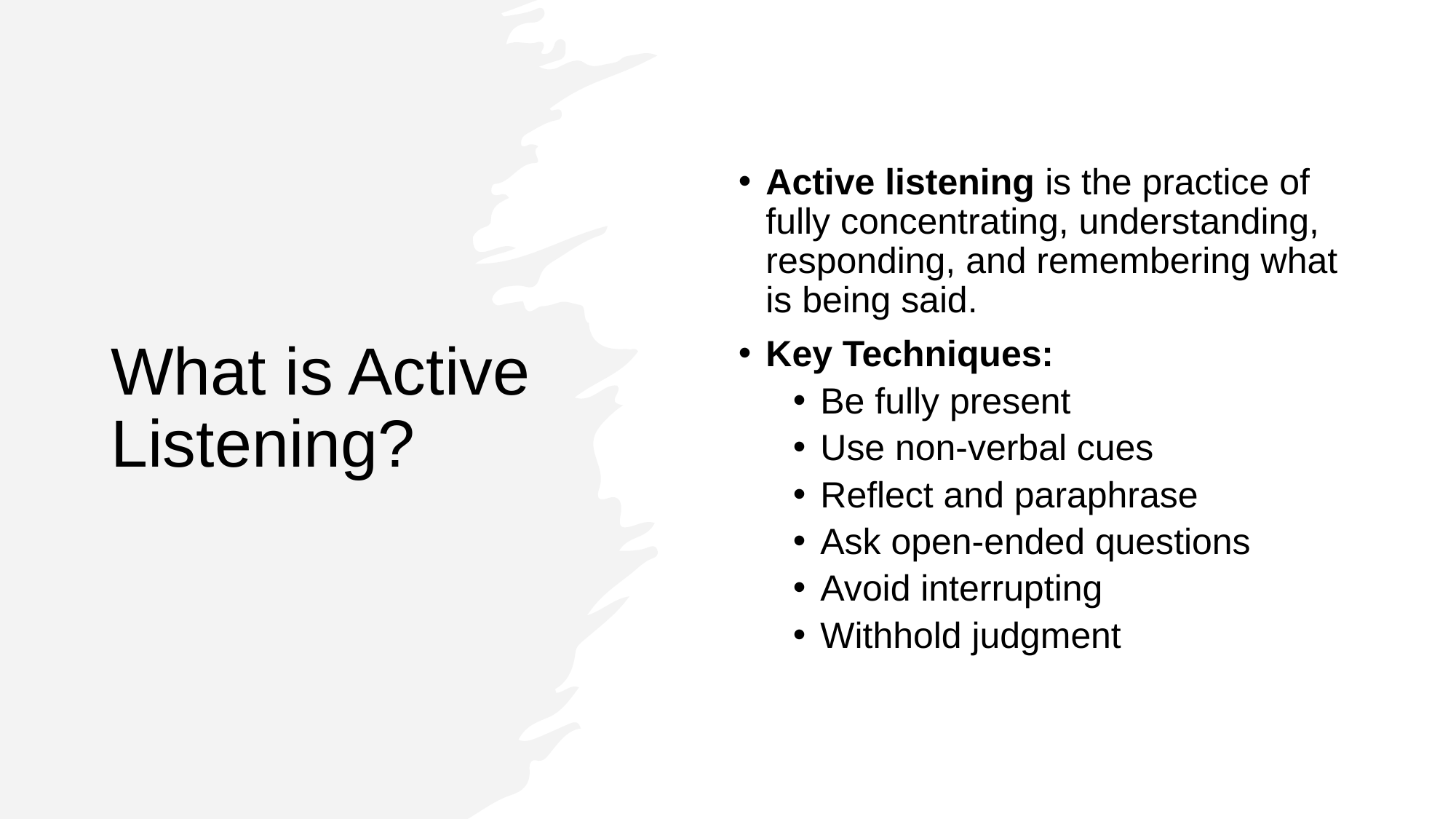

# What is Active Listening?
Active listening is the practice of fully concentrating, understanding, responding, and remembering what is being said.
Key Techniques:
Be fully present
Use non-verbal cues
Reflect and paraphrase
Ask open-ended questions
Avoid interrupting
Withhold judgment